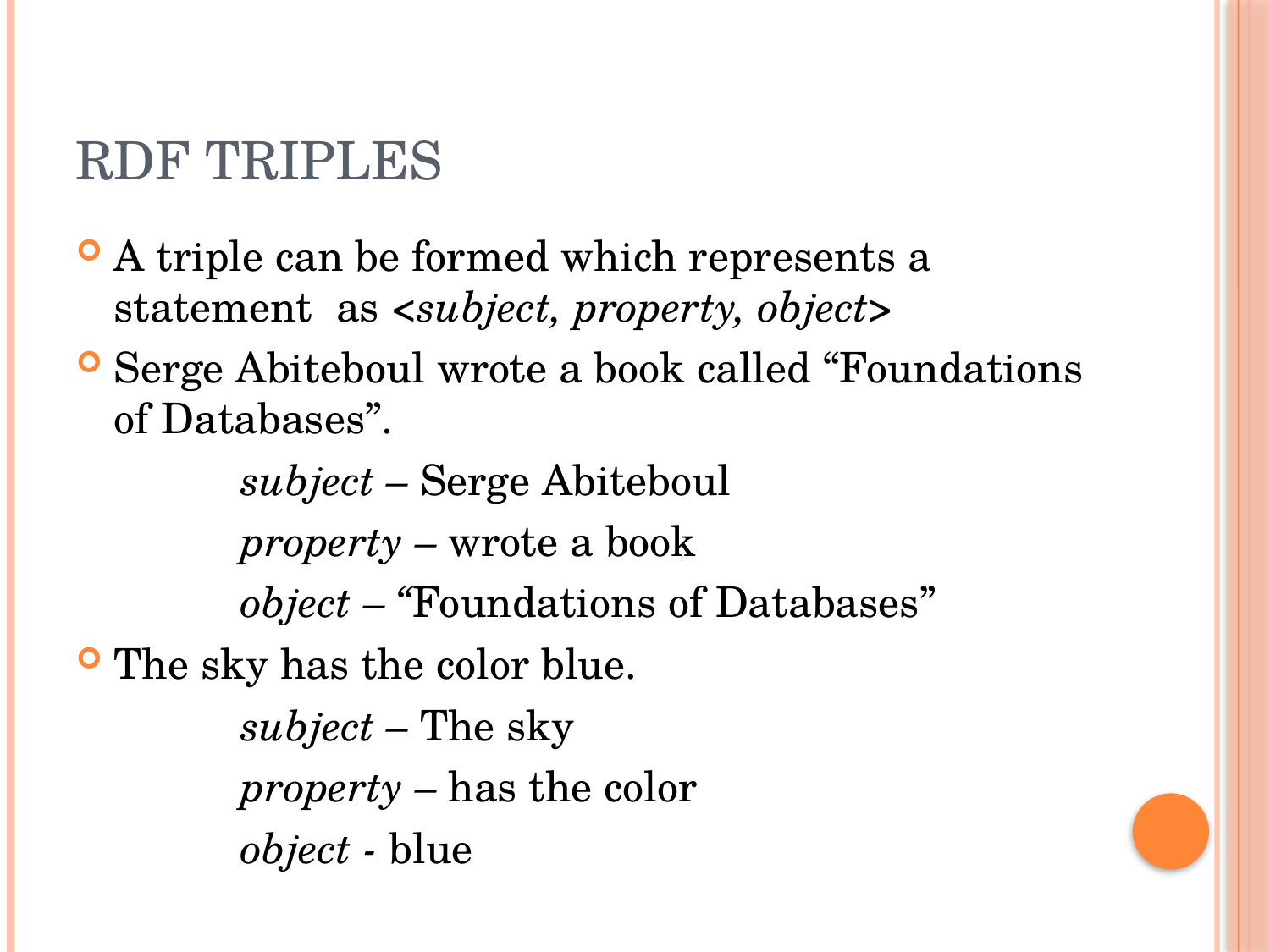

# RDF Triples
A triple can be formed which represents a statement  as <subject, property, object>
Serge Abiteboul wrote a book called “Foundations of Databases”.
		subject – Serge Abiteboul
   		property – wrote a book
   		object – “Foundations of Databases”
The sky has the color blue.
		subject – The sky
		property – has the color
		object - blue